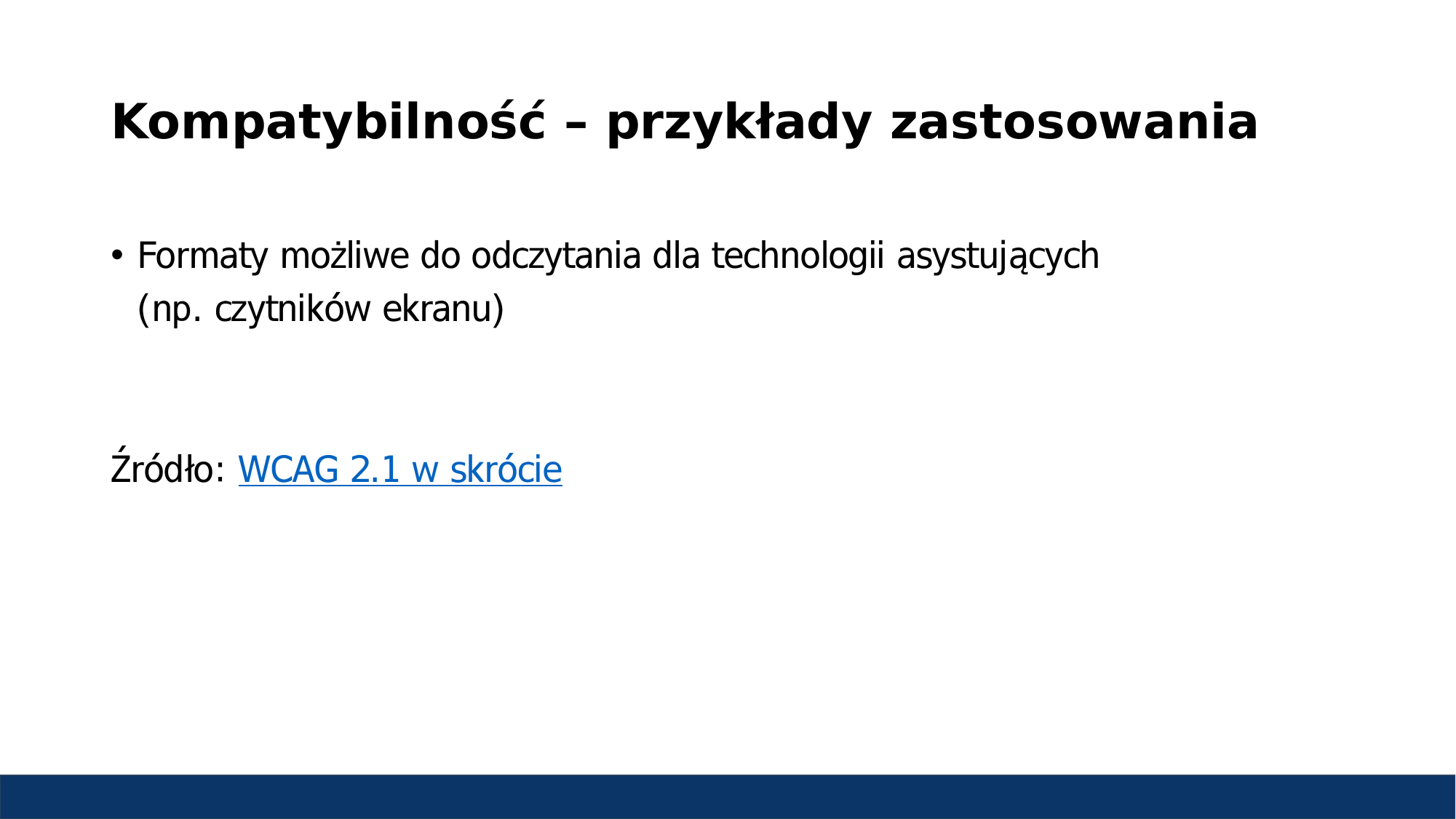

# Kompatybilność – przykłady zastosowania
Formaty możliwe do odczytania dla technologii asystujących (np. czytników ekranu)
Źródło: WCAG 2.1 w skrócie

49